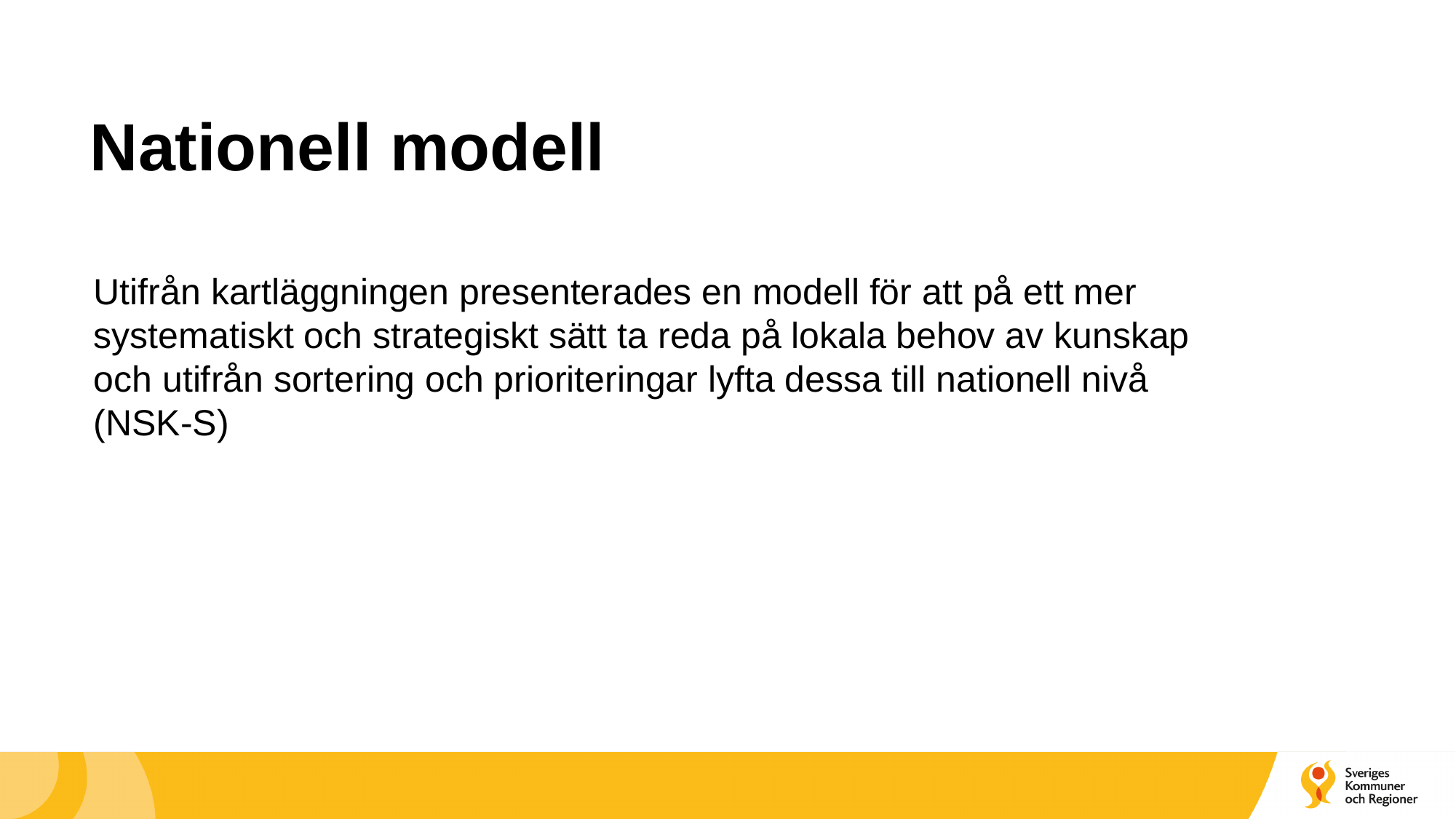

# Nationell modell
Utifrån kartläggningen presenterades en modell för att på ett mer systematiskt och strategiskt sätt ta reda på lokala behov av kunskap och utifrån sortering och prioriteringar lyfta dessa till nationell nivå (NSK-S)